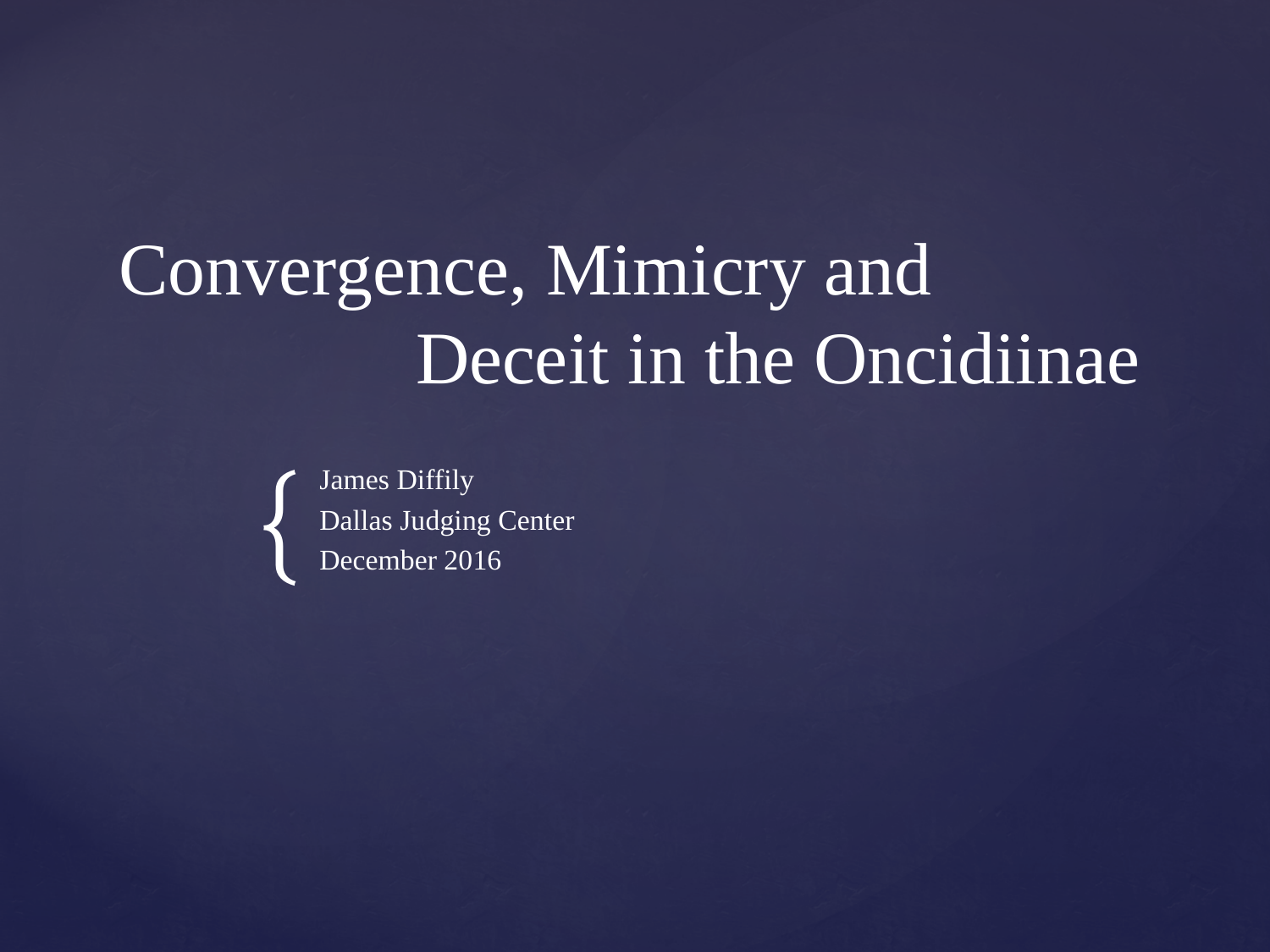

# Convergence, Mimicry and                               Deceit in the Oncidiinae
James Diffily
Dallas Judging Center
December 2016